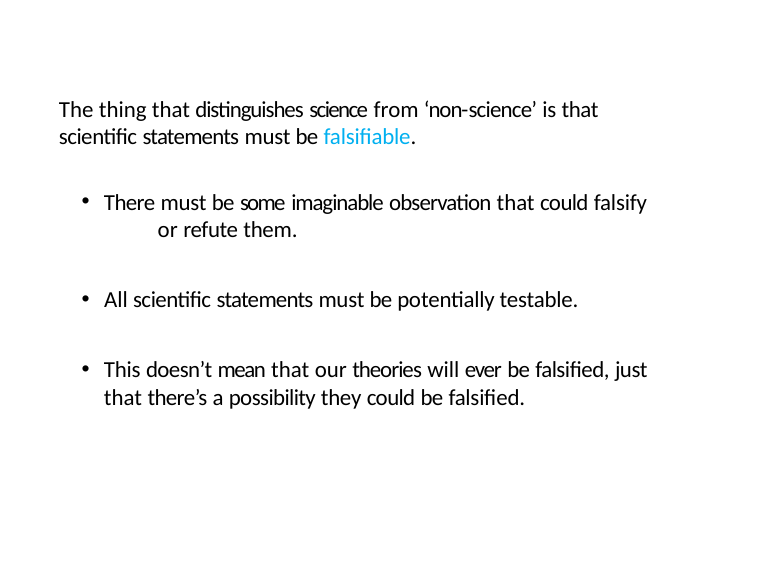

The thing that distinguishes science from ‘non-science’ is that scientific statements must be falsifiable.

There must be some imaginable observation that could falsify 	or refute them.

All scientific statements must be potentially testable.

This doesn’t mean that our theories will ever be falsified, just that there’s a possibility they could be falsified.